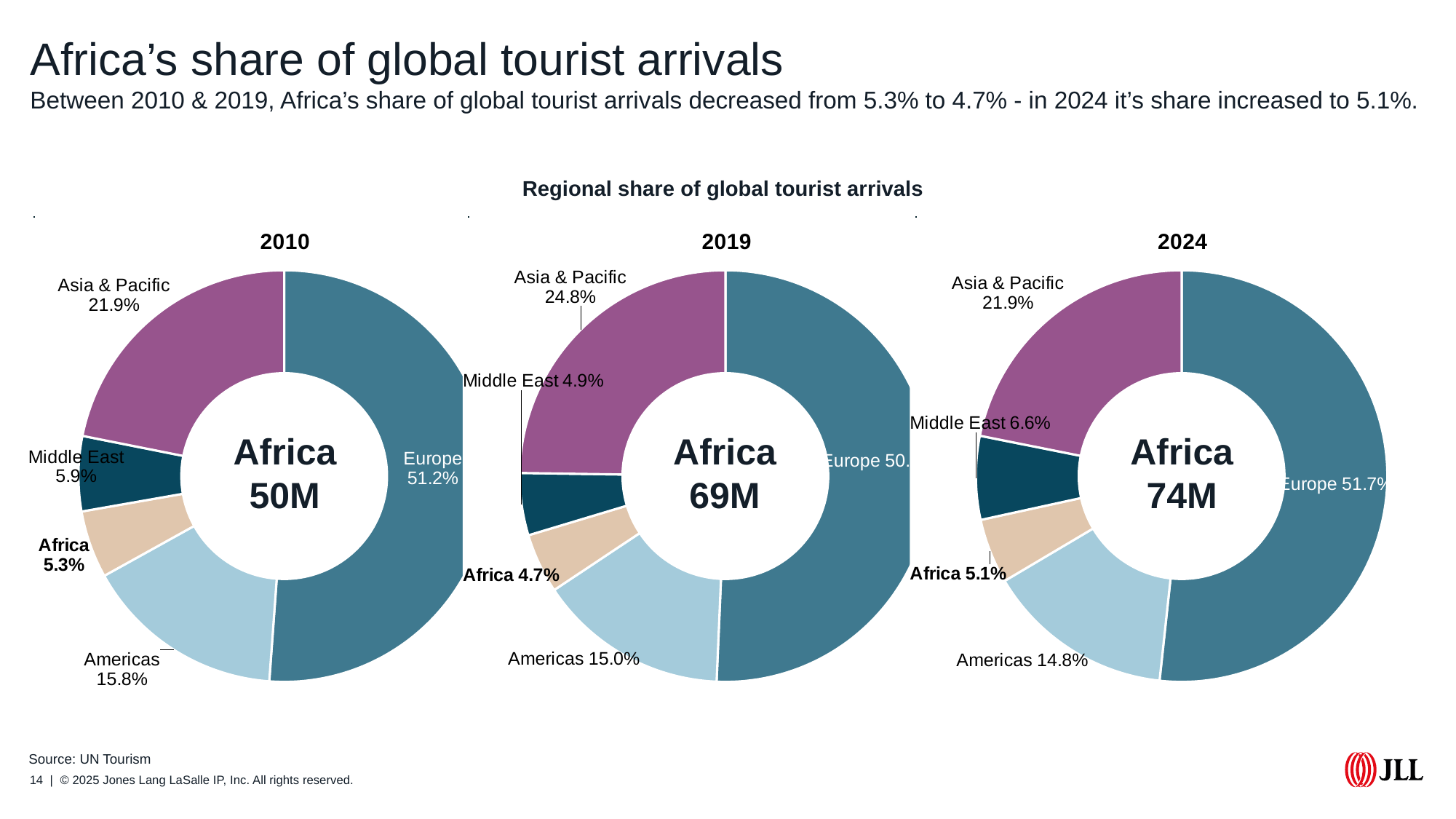

# Africa’s share of global tourist arrivals Between 2010 & 2019, Africa’s share of global tourist arrivals decreased from 5.3% to 4.7% - in 2024 it’s share increased to 5.1%.
Bern
Regional share of global tourist arrivals

### Chart: 2010

| Category | 2010 |
|---|---|
| Europe | 0.5115546218487395 |
| Americas | 0.15787815126050422 |
| Africa | 0.052941176470588235 |
| Middle East | 0.05892857142857143 |
| Asia & Pacific | 0.21869747899159664 |
Africa
50M

### Chart: 2024

| Category |  |
|---|---|
| Europe | 0.5171626297577855 |
| Americas | 0.1477508650519031 |
| Africa | 0.050934256055363315 |
| Middle East | 0.06560553633217993 |
| Asia & Pacific | 0.21861591695501728 |
Africa
74M

### Chart: 2019

| Category |  |
|---|---|
| Europe | 0.5067576791808873 |
| Americas | 0.14969283276450512 |
| Africa | 0.046962457337883956 |
| Middle East | 0.048873720136518764 |
| Asia & Pacific | 0.2475767918088737 |
Africa
69M
Source: UN Tourism
14  |  © 2025 Jones Lang LaSalle IP, Inc. All rights reserved.